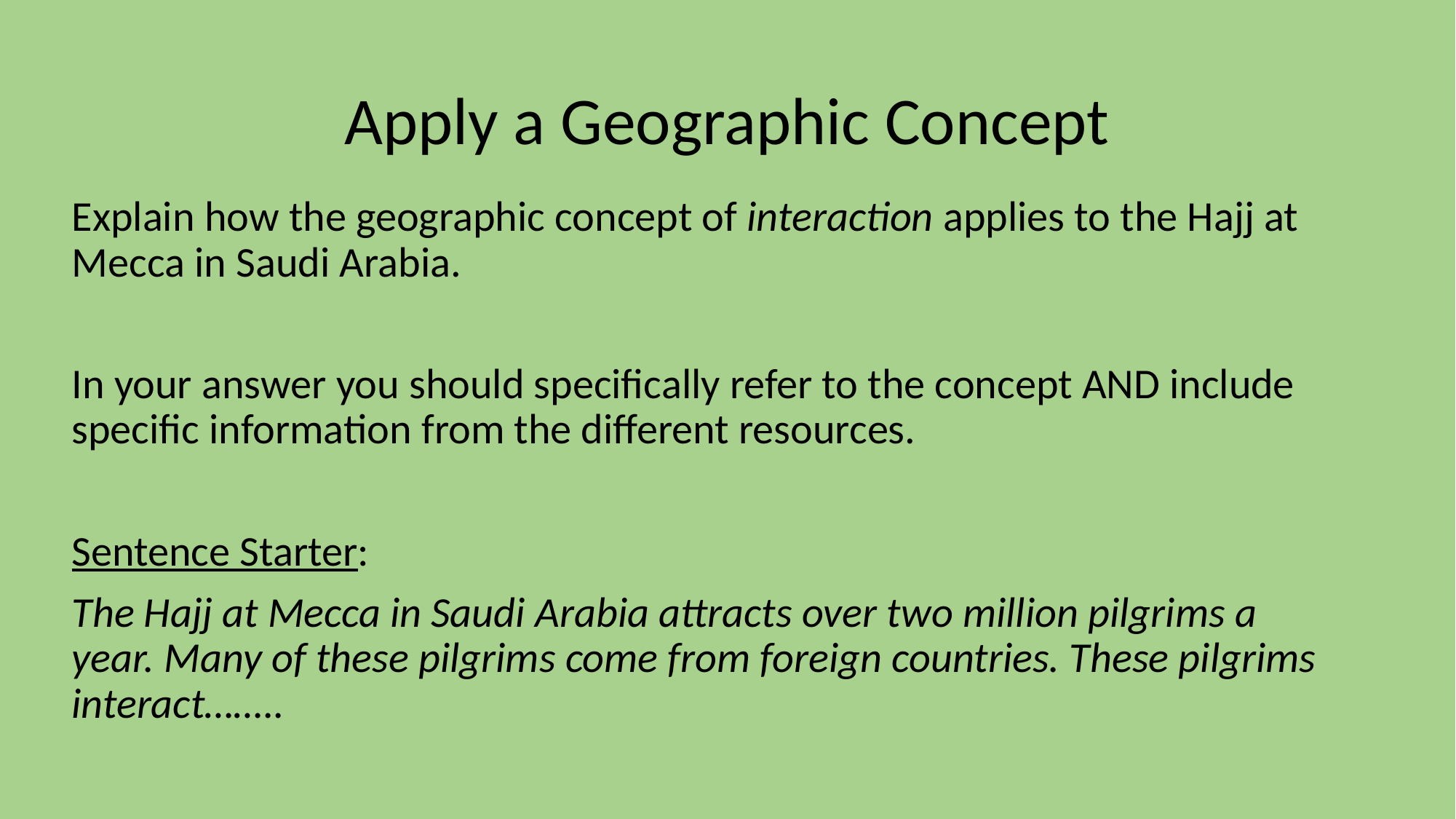

# Apply a Geographic Concept
Explain how the geographic concept of interaction applies to the Hajj at Mecca in Saudi Arabia.

In your answer you should specifically refer to the concept AND include specific information from the different resources.

Sentence Starter:
The Hajj at Mecca in Saudi Arabia attracts over two million pilgrims a year. Many of these pilgrims come from foreign countries. These pilgrims interact……..